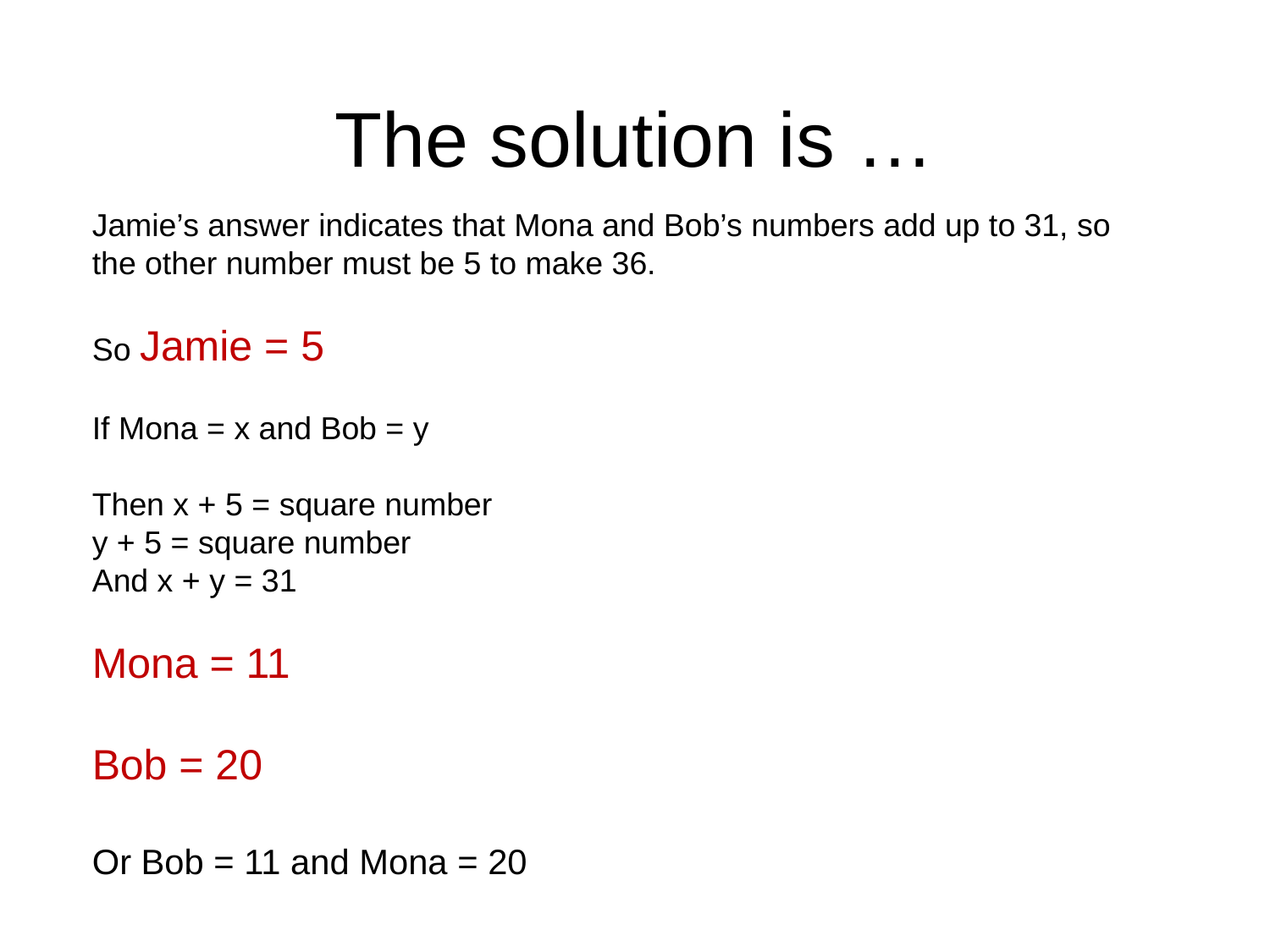

The solution is …
Jamie’s answer indicates that Mona and Bob’s numbers add up to 31, so the other number must be 5 to make 36.

So Jamie = 5

If Mona = x and Bob = y

Then x + 5 = square number
y + 5 = square number
And x + y = 31

Mona = 11

Bob = 20

Or Bob = 11 and Mona = 20